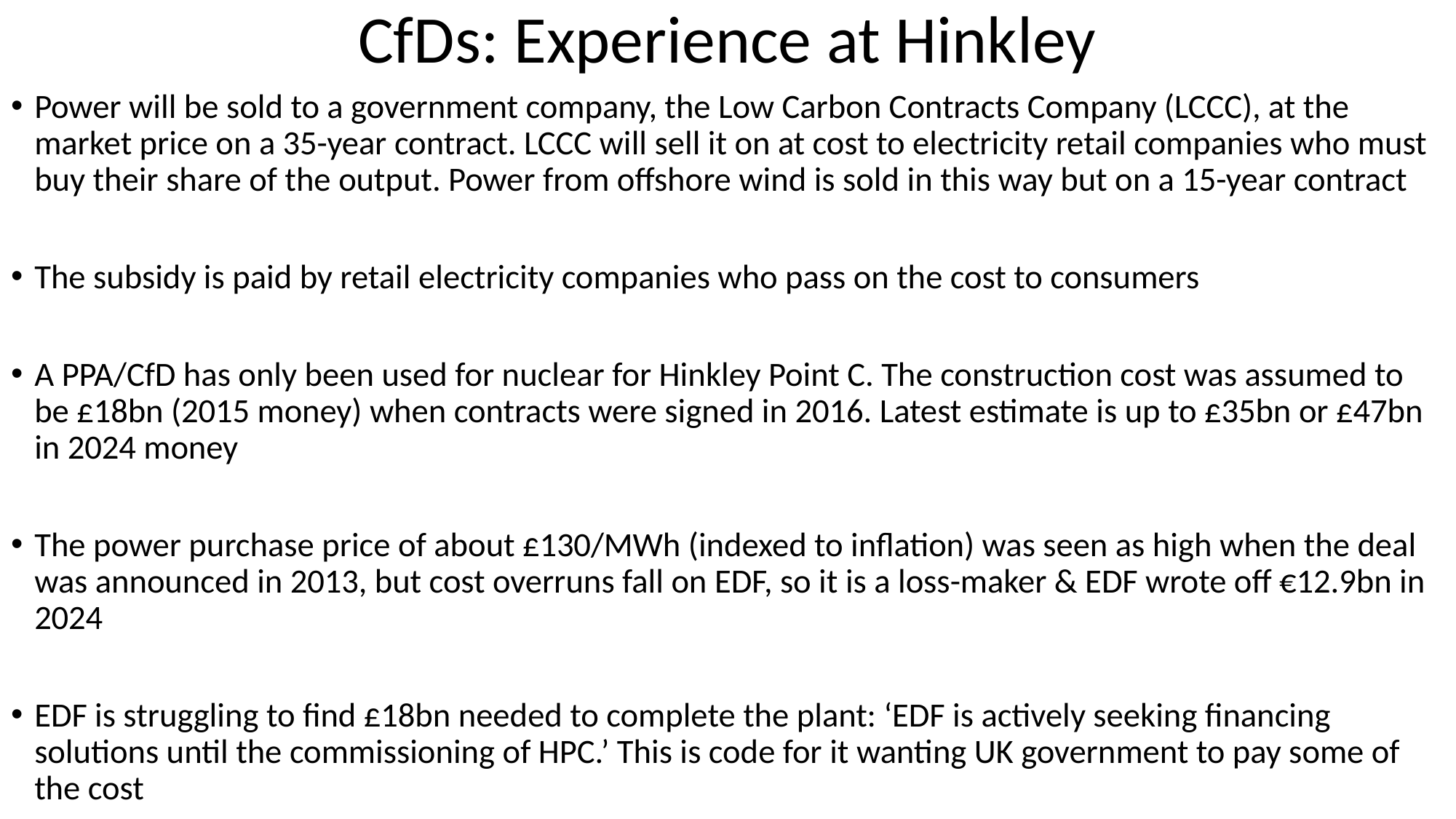

# CfDs: Experience at Hinkley
Power will be sold to a government company, the Low Carbon Contracts Company (LCCC), at the market price on a 35-year contract. LCCC will sell it on at cost to electricity retail companies who must buy their share of the output. Power from offshore wind is sold in this way but on a 15-year contract

The subsidy is paid by retail electricity companies who pass on the cost to consumers

A PPA/CfD has only been used for nuclear for Hinkley Point C. The construction cost was assumed to be £18bn (2015 money) when contracts were signed in 2016. Latest estimate is up to £35bn or £47bn in 2024 money

The power purchase price of about £130/MWh (indexed to inflation) was seen as high when the deal was announced in 2013, but cost overruns fall on EDF, so it is a loss-maker & EDF wrote off €12.9bn in 2024

EDF is struggling to find £18bn needed to complete the plant: ‘EDF is actively seeking financing solutions until the commissioning of HPC.’ This is code for it wanting UK government to pay some of the cost